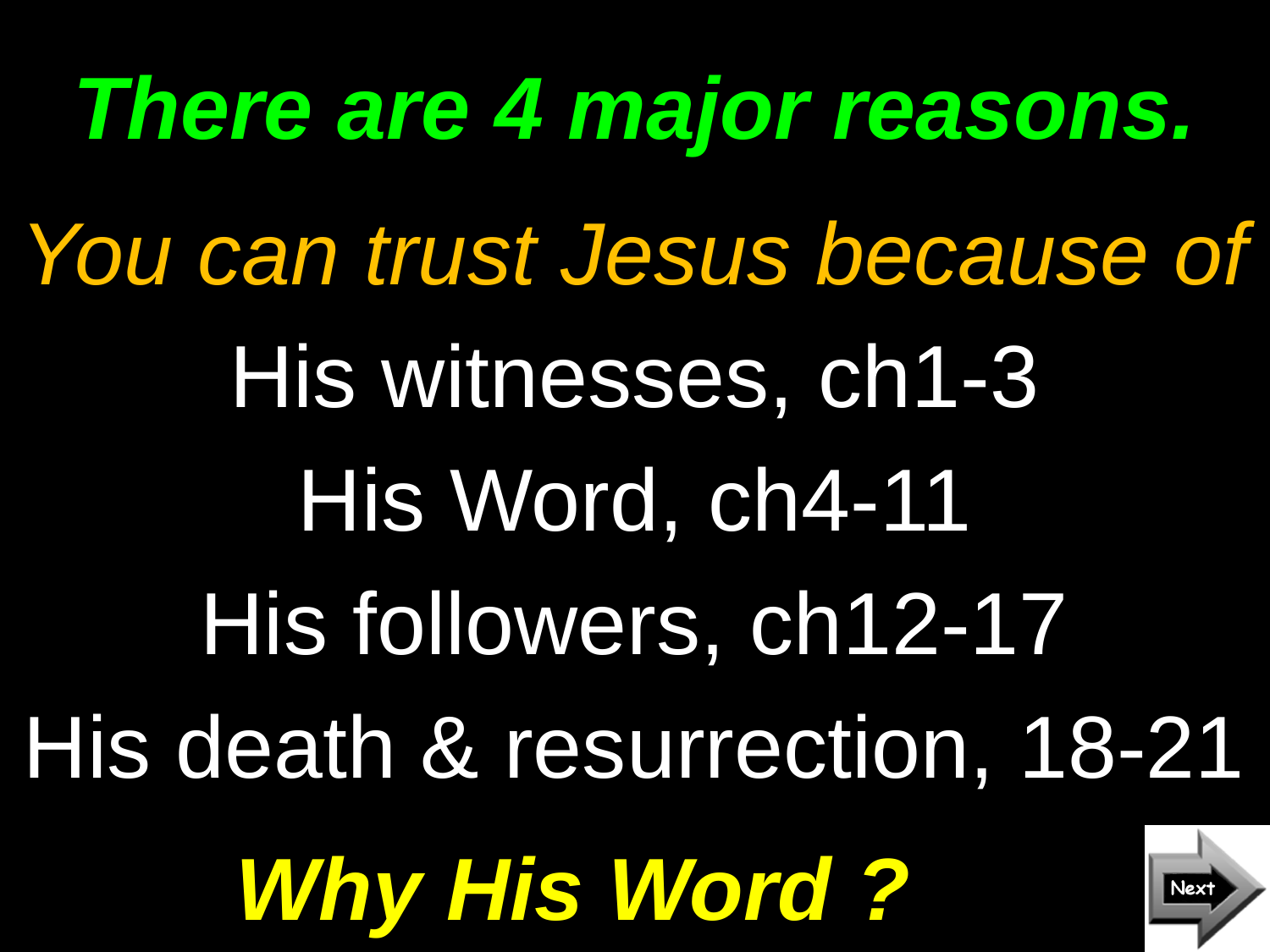

# There are 4 major reasons.
You can trust Jesus because of
His witnesses, ch1-3
His Word, ch4-11
His followers, ch12-17
His death & resurrection, 18-21
Why His Word ?